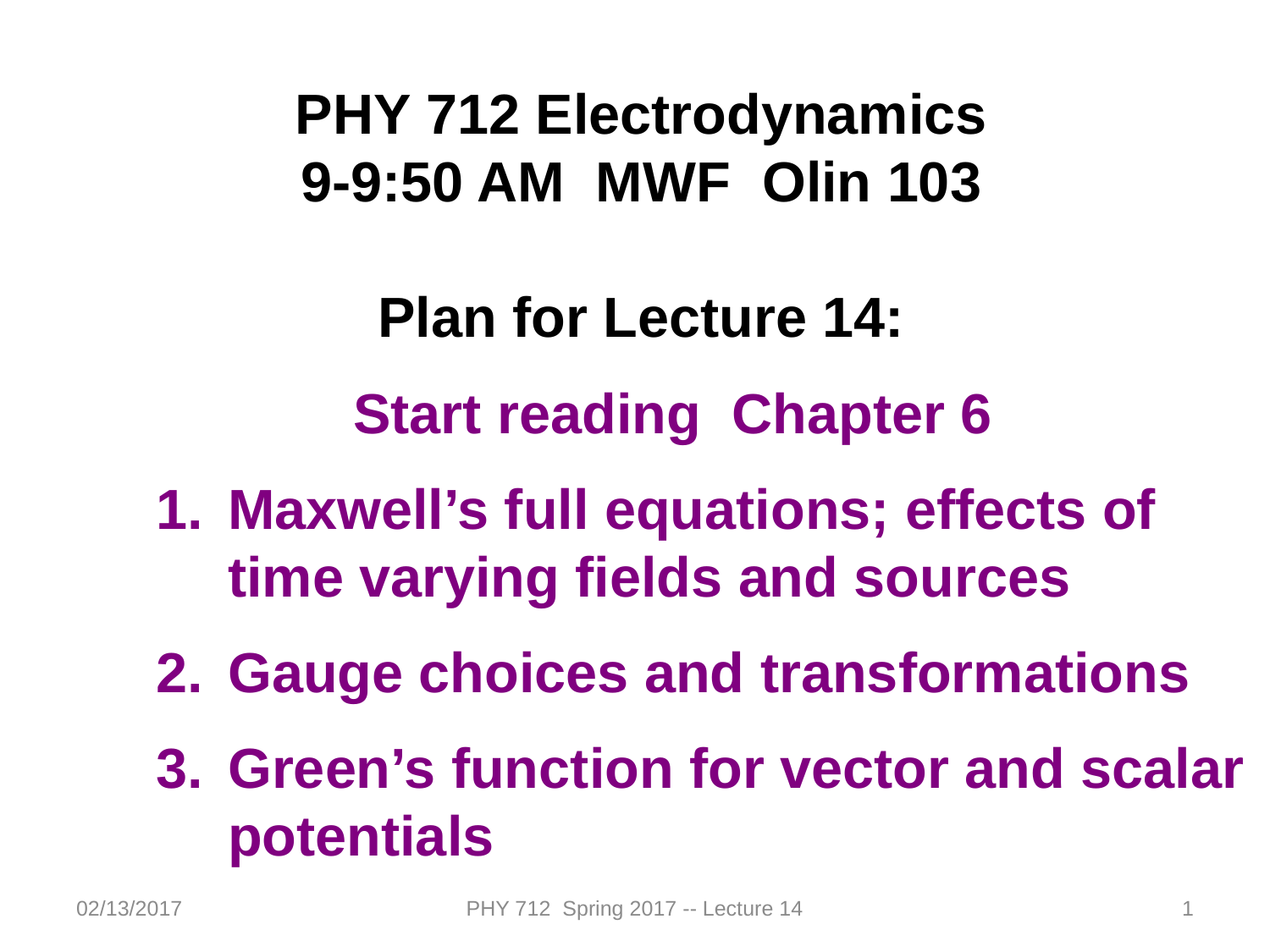

PHY 712 Electrodynamics
9-9:50 AM  MWF  Olin 103

Plan for Lecture 14:
Start reading  Chapter 6
Maxwell’s full equations; effects of time varying fields and sources
Gauge choices and transformations
Green’s function for vector and scalar potentials
02/13/2017
PHY 712  Spring 2017 -- Lecture 14
1